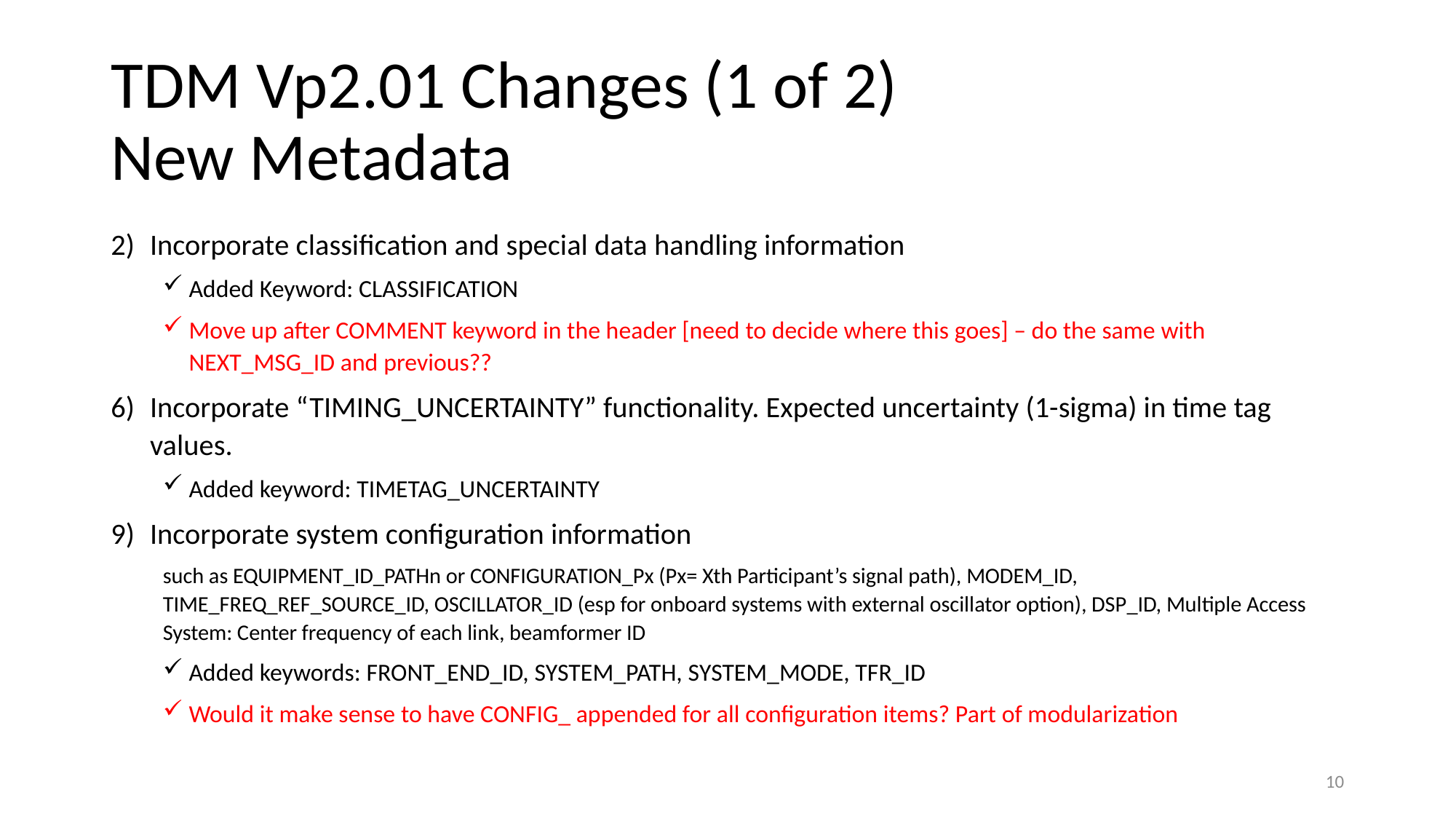

# TDM Vp2.01 Changes (1 of 2) New Metadata
Incorporate classification and special data handling information
Added Keyword: CLASSIFICATION
Move up after COMMENT keyword in the header [need to decide where this goes] – do the same with NEXT_MSG_ID and previous??
Incorporate “TIMING_UNCERTAINTY” functionality. Expected uncertainty (1-sigma) in time tag values.
Added keyword: TIMETAG_UNCERTAINTY
Incorporate system configuration information
such as EQUIPMENT_ID_PATHn or CONFIGURATION_Px (Px= Xth Participant’s signal path), MODEM_ID, TIME_FREQ_REF_SOURCE_ID, OSCILLATOR_ID (esp for onboard systems with external oscillator option), DSP_ID, Multiple Access System: Center frequency of each link, beamformer ID
Added keywords: FRONT_END_ID, SYSTEM_PATH, SYSTEM_MODE, TFR_ID
Would it make sense to have CONFIG_ appended for all configuration items? Part of modularization
10